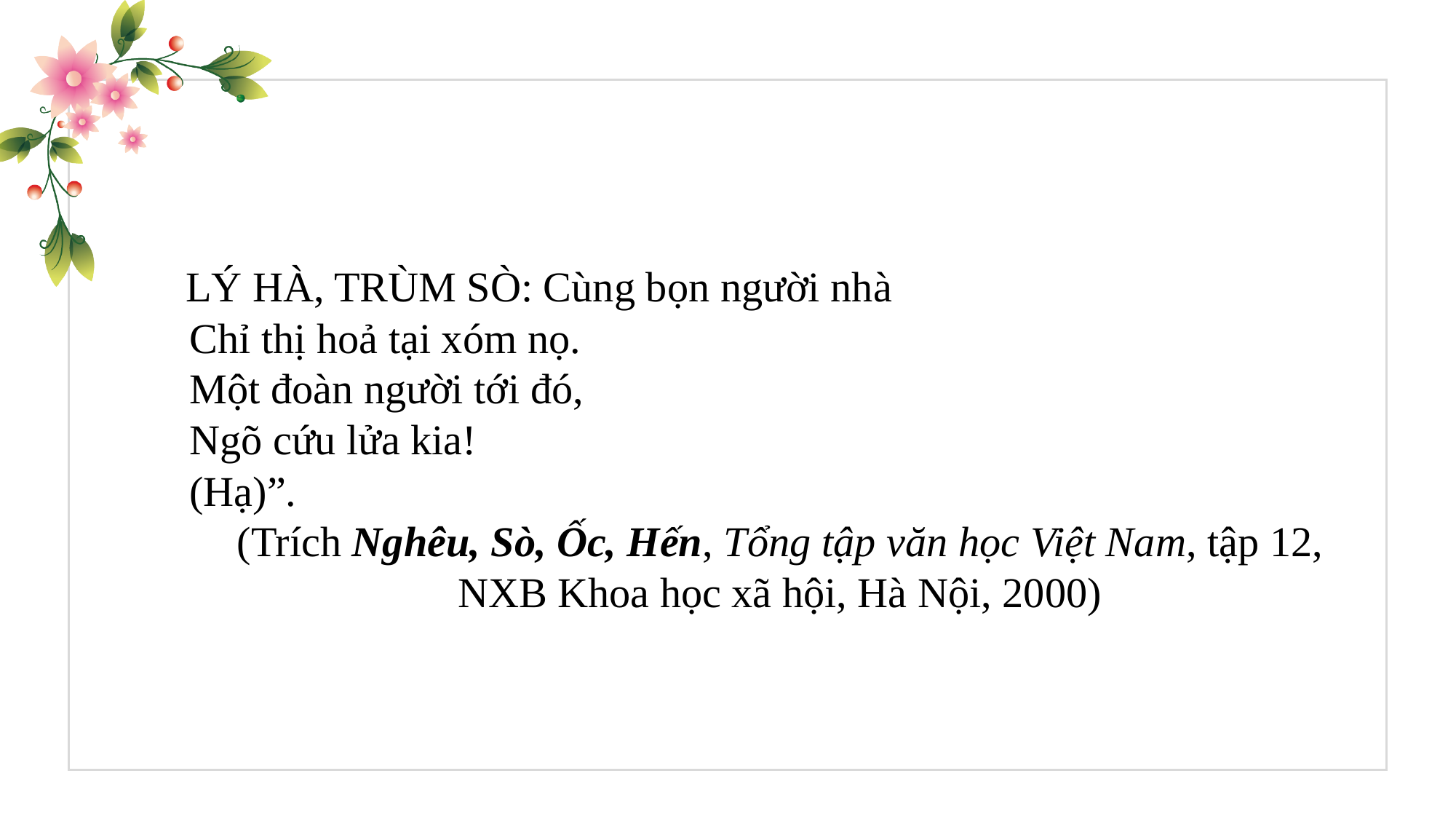

LÝ HÀ, TRÙM SÒ: Cùng bọn người nhà
Chỉ thị hoả tại xóm nọ.
Một đoàn người tới đó,
Ngõ cứu lửa kia!
(Hạ)”.
(Trích Nghêu, Sò, Ốc, Hến, Tổng tập văn học Việt Nam, tập 12,
NXB Khoa học xã hội, Hà Nội, 2000)